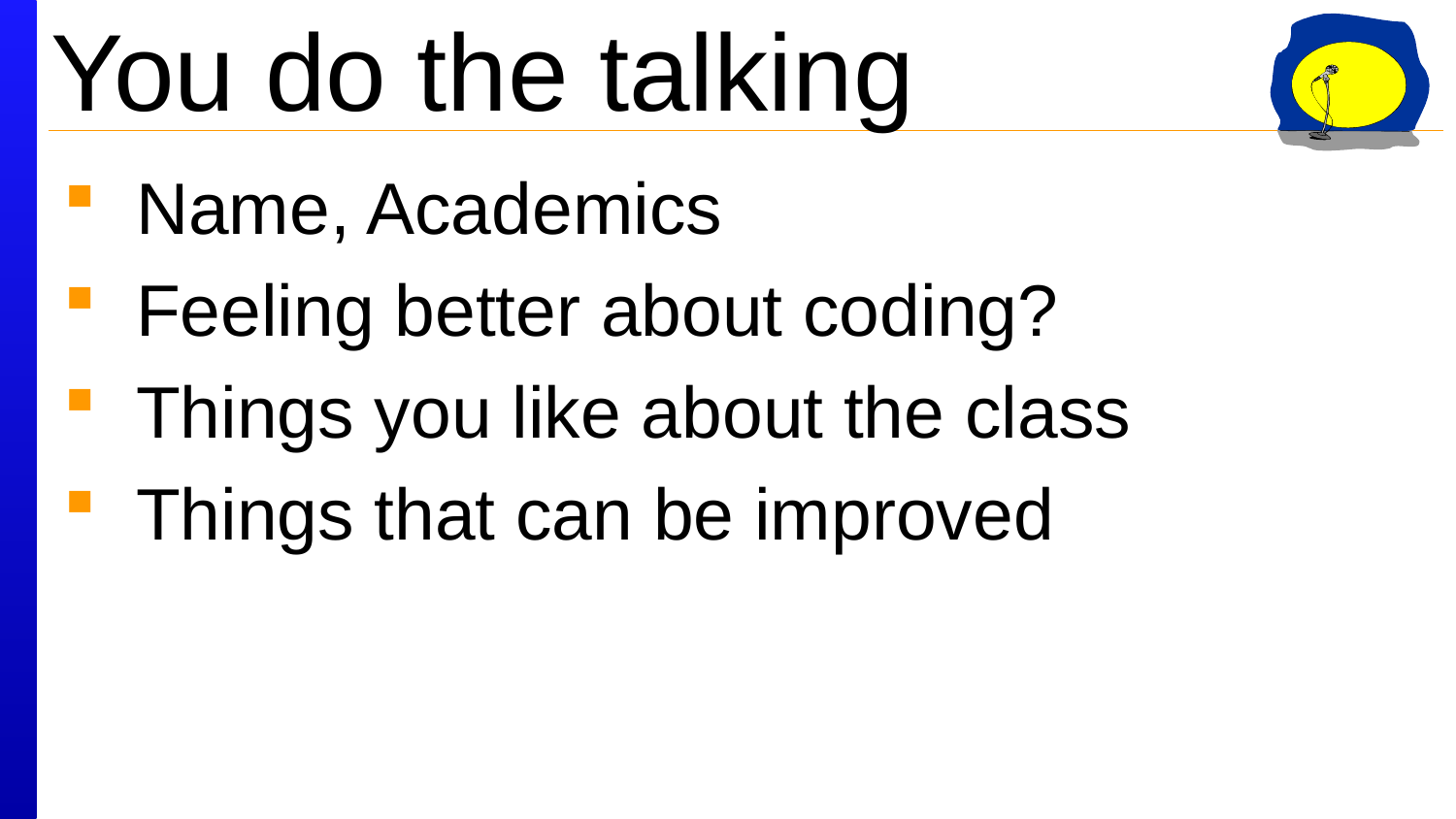

Name, Academics
Feeling better about coding?
Things you like about the class
Things that can be improved